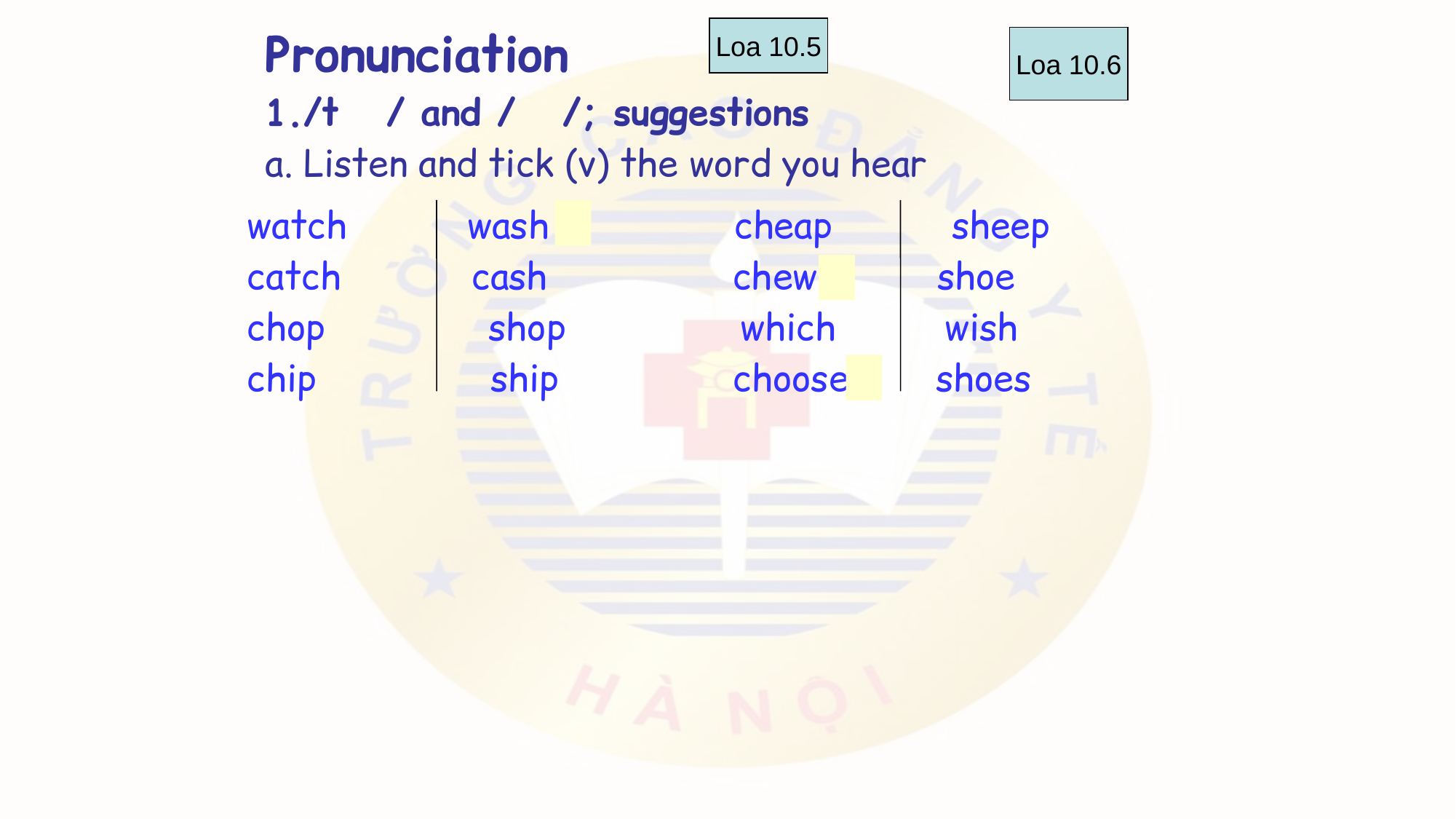

Pronunciation
1./t   / and /   /; suggestions
a. Listen and tick (v) the word you hear
Loa 10.5
Loa 10.6
watch           wash                 cheap           sheep
catch            cash                 chew           shoe
chop               shop                which          wish
chip                ship                choose        shoes